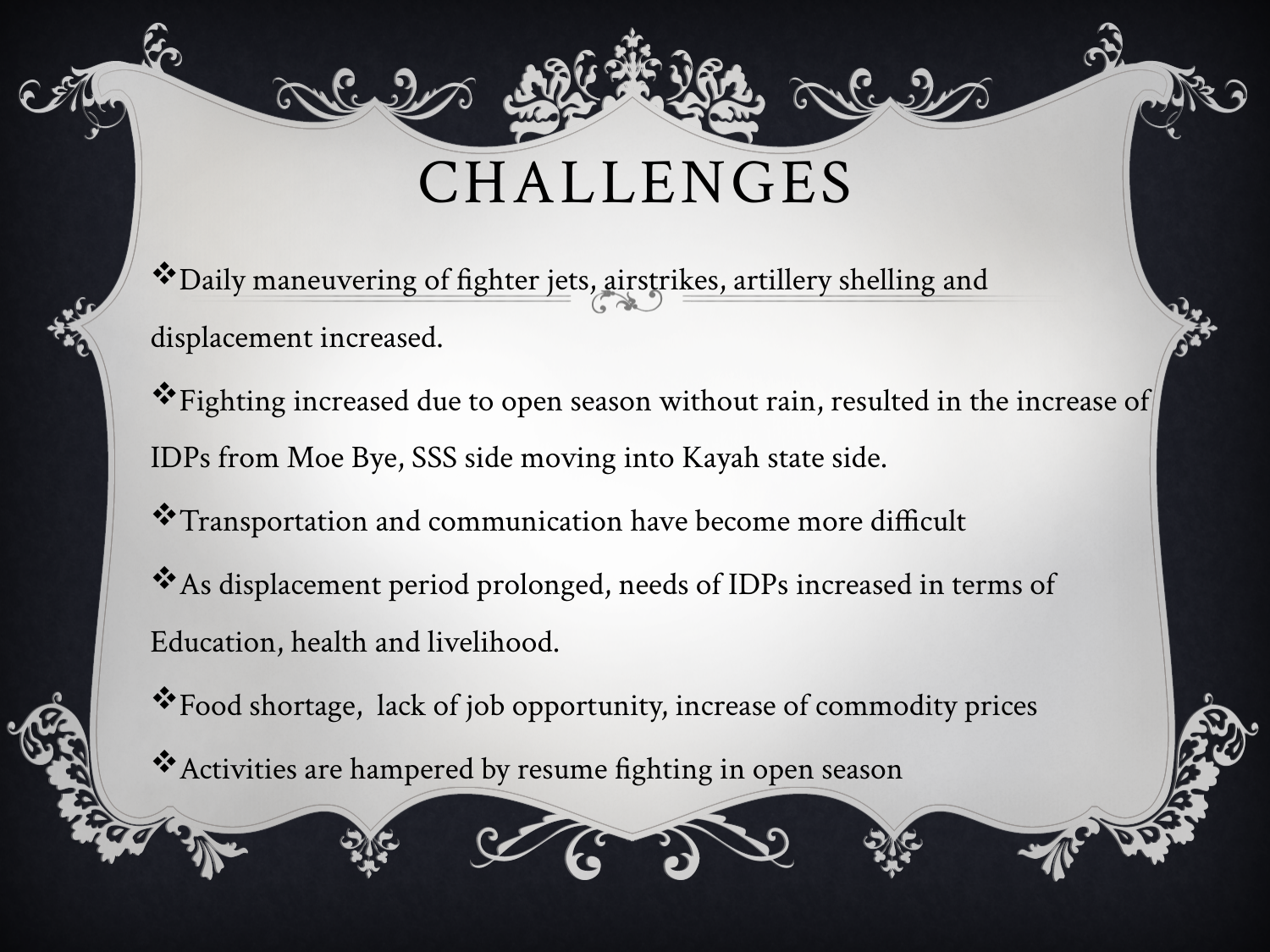

# Challenges
Daily maneuvering of fighter jets, airstrikes, artillery shelling and displacement increased.
Fighting increased due to open season without rain, resulted in the increase of IDPs from Moe Bye, SSS side moving into Kayah state side.
Transportation and communication have become more difficult
As displacement period prolonged, needs of IDPs increased in terms of Education, health and livelihood.
Food shortage,  lack of job opportunity, increase of commodity prices
Activities are hampered by resume fighting in open season